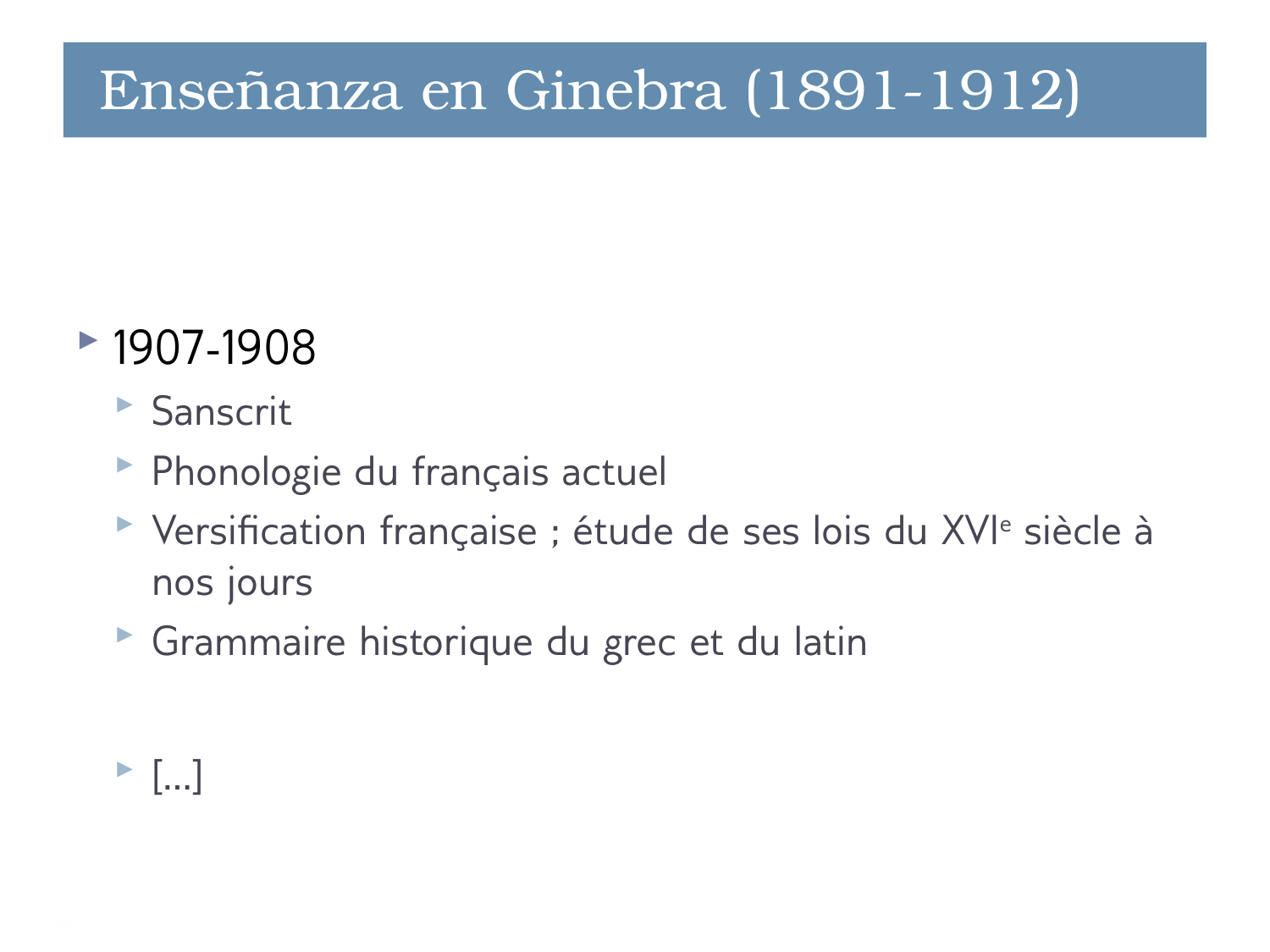

Enseñanza en Ginebra (1891-1912)
#

1907-1908
Sanscrit
Phonologie du français actuel
Versification française ; étude de ses lois du XVIe siècle à nos jours
Grammaire historique du grec et du latin

[…]